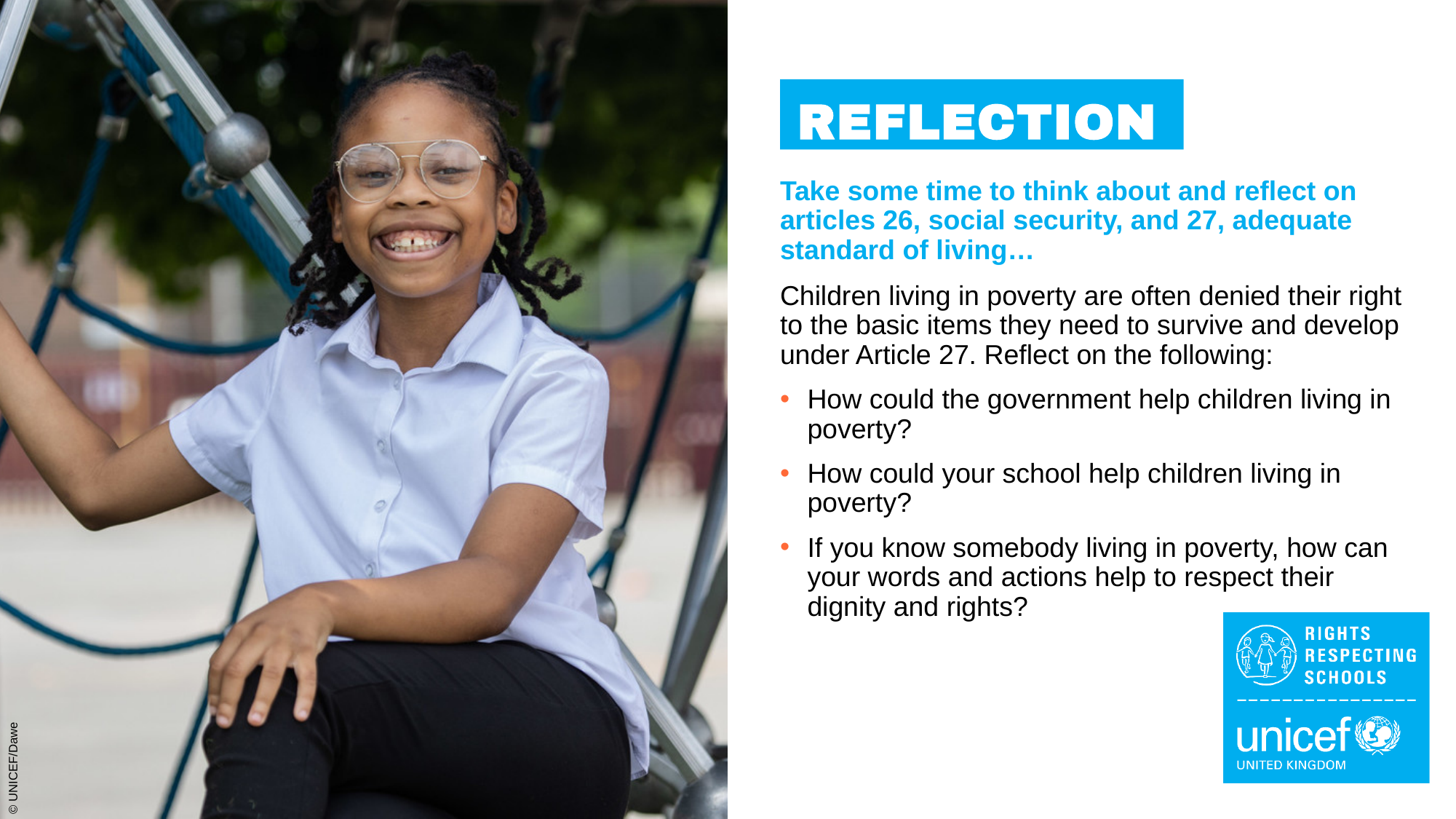

REFLECTION
Take some time to think about and reflect on articles 26, social security, and 27, adequate standard of living…
Children living in poverty are often denied their right to the basic items they need to survive and develop under Article 27. Reflect on the following:
How could the government help children living in poverty?
How could your school help children living in poverty?
If you know somebody living in poverty, how can your words and actions help to respect their dignity and rights?